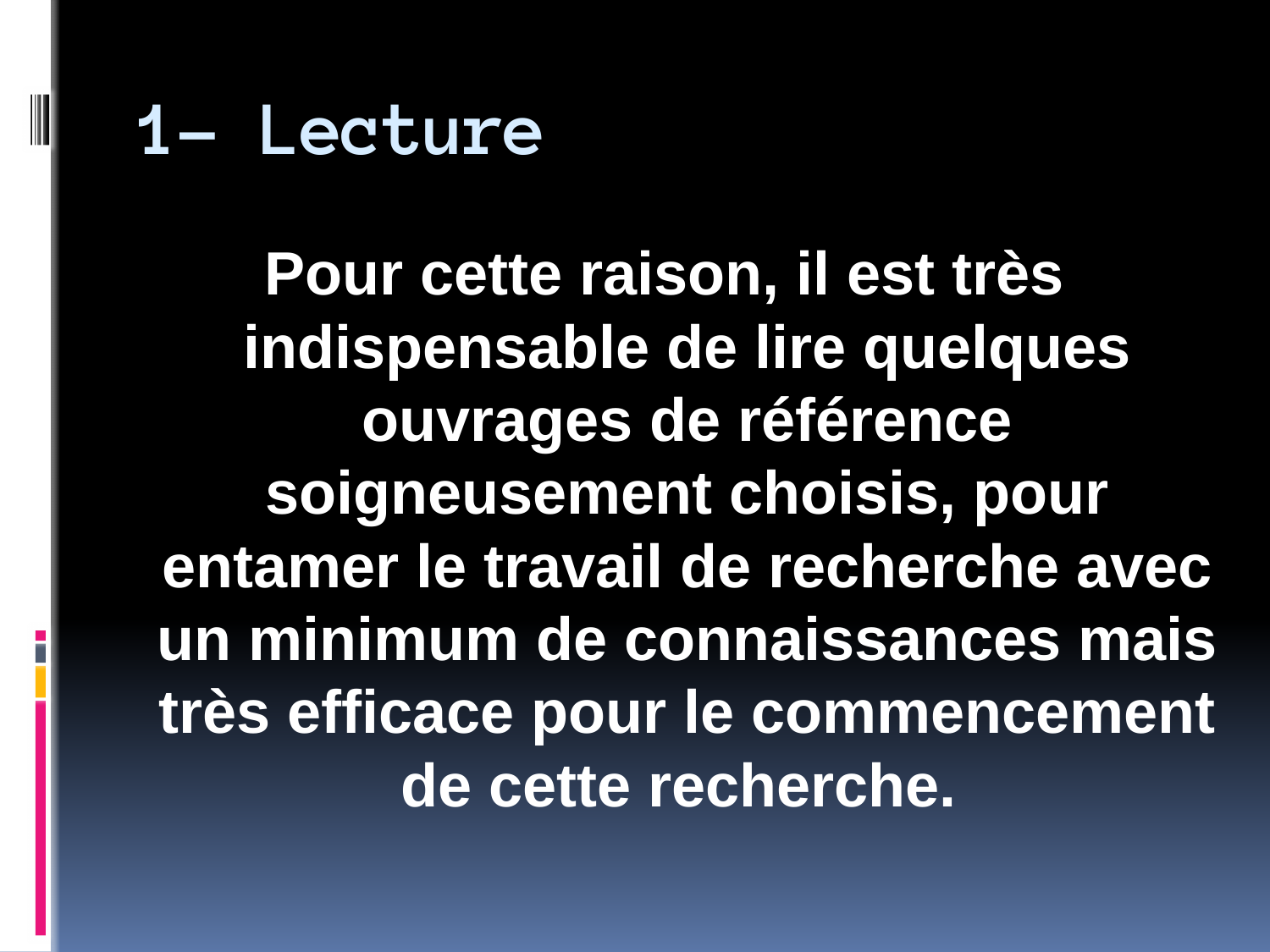

# 1- Lecture
Pour cette raison, il est très indispensable de lire quelques ouvrages de référence soigneusement choisis, pour entamer le travail de recherche avec un minimum de connaissances mais très efficace pour le commencement de cette recherche.